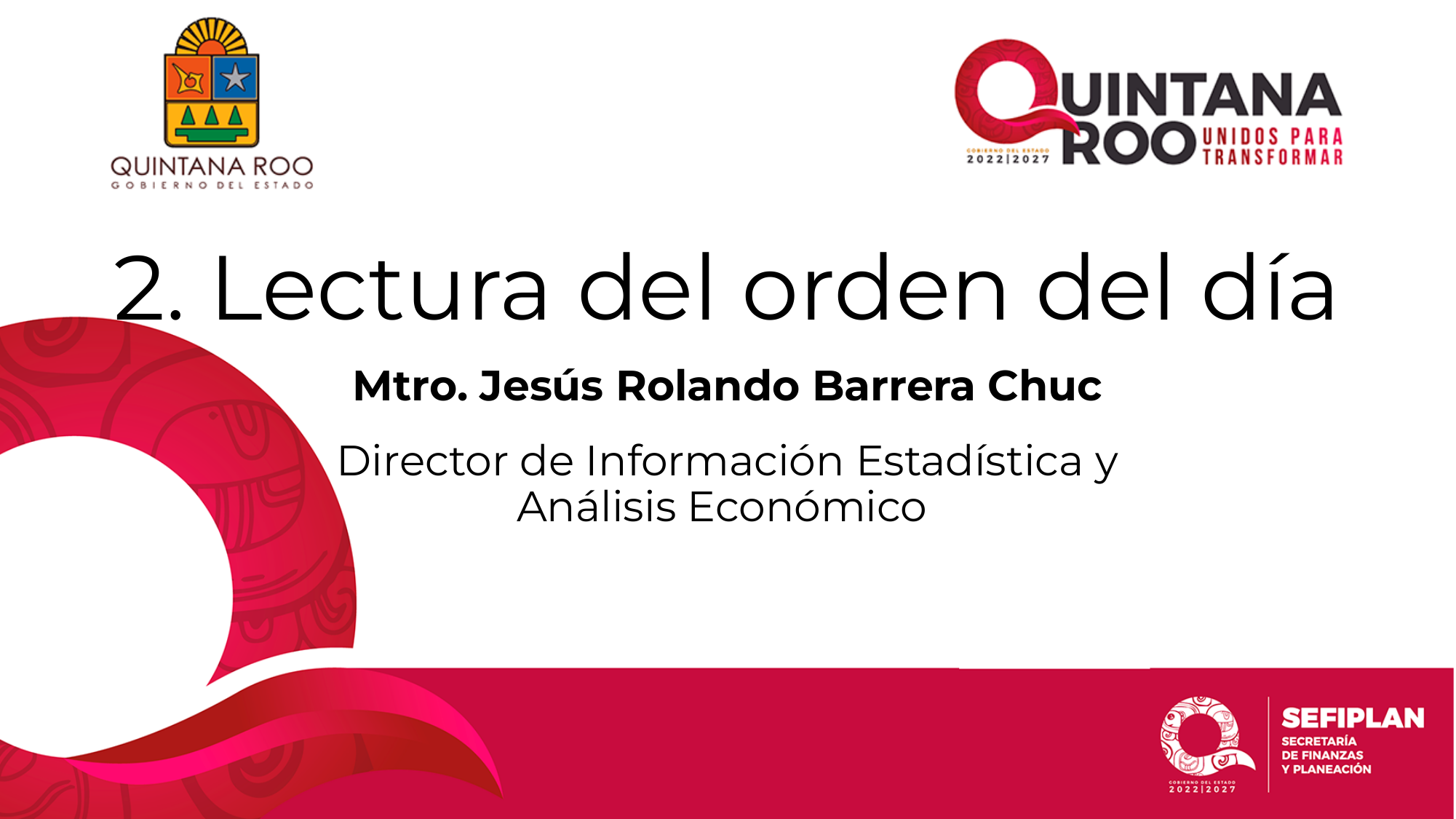

# 2. Lectura del orden del día
Mtro. Jesús Rolando Barrera Chuc
Director de Información Estadística y Análisis Económico